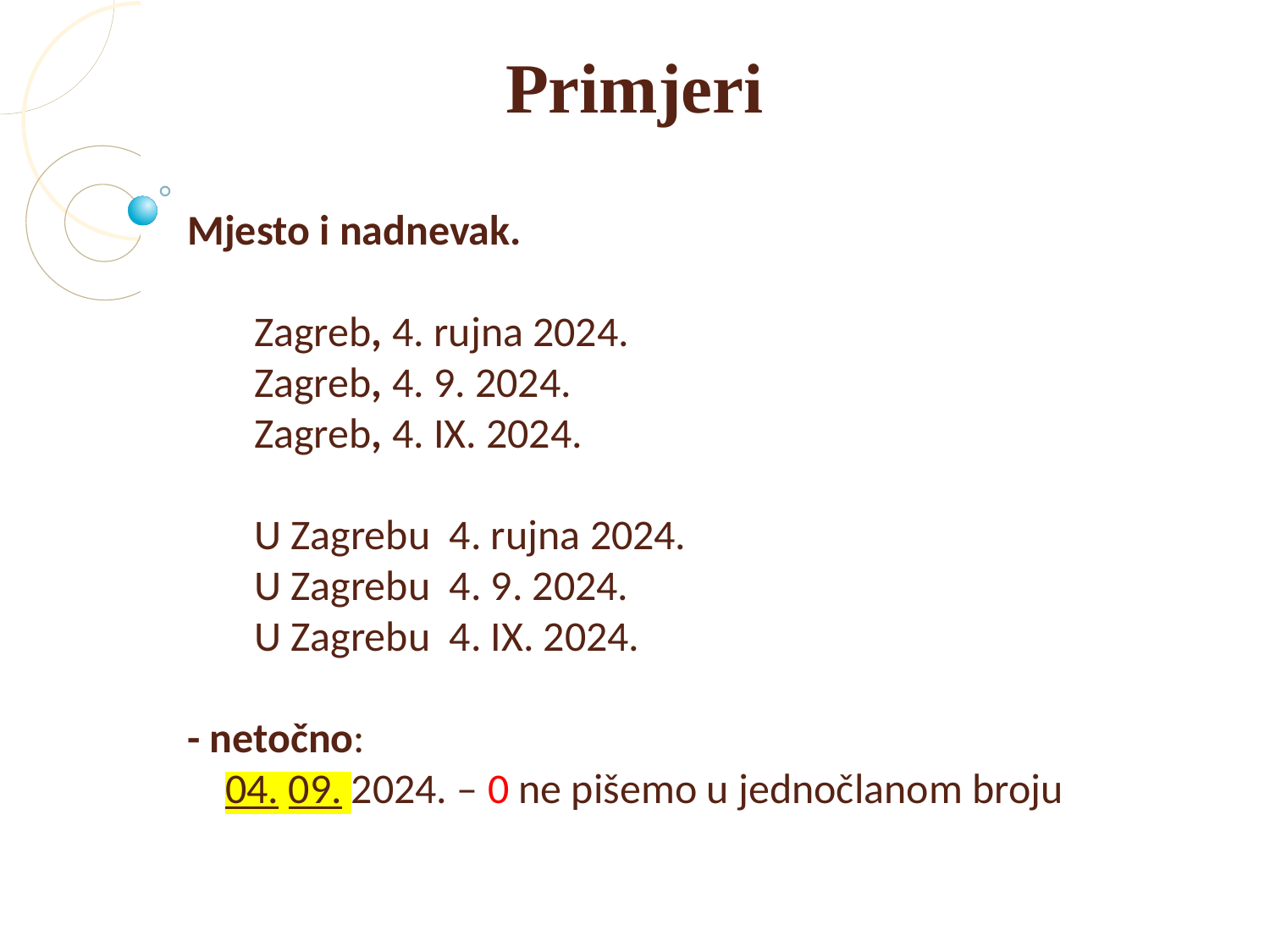

Primjeri
Mjesto i nadnevak.

       Zagreb, 4. rujna 2024.
       Zagreb, 4. 9. 2024.
       Zagreb, 4. IX. 2024.

       U Zagrebu  4. rujna 2024.
       U Zagrebu  4. 9. 2024.
       U Zagrebu  4. IX. 2024.

- netočno:
    04. 09. 2024. – 0 ne pišemo u jednočlanom broju